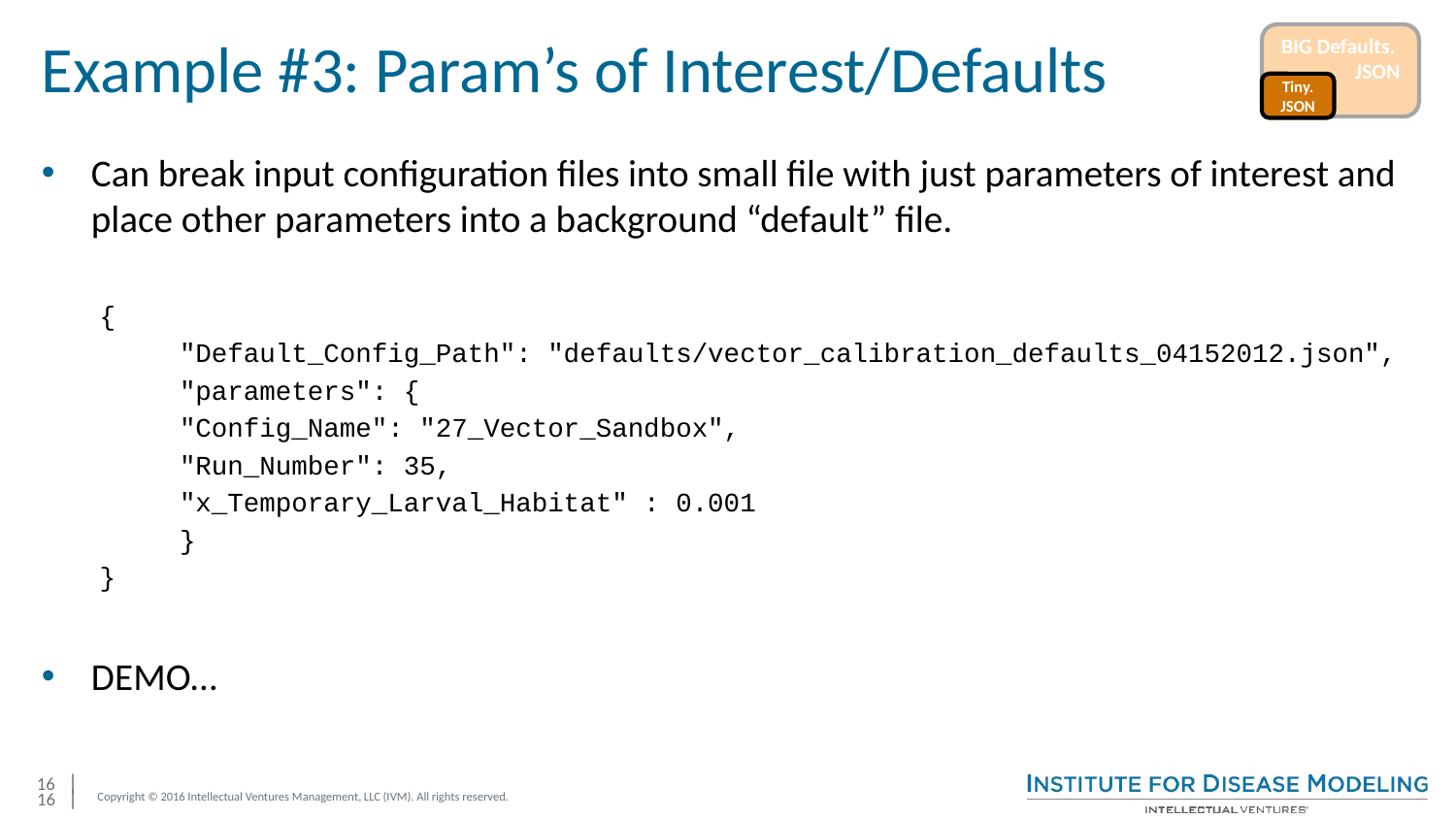

# Example #3: Param’s of Interest/Defaults
BIG Defaults.           JSON
Tiny.
JSON
Can break input configuration files into small file with just parameters of interest and place other parameters into a background “default” file.

{
     "Default_Config_Path": "defaults/vector_calibration_defaults_04152012.json",
     "parameters": {
	     "Config_Name": "27_Vector_Sandbox",
	     "Run_Number": 35,
	     "x_Temporary_Larval_Habitat" : 0.001
     }
}

DEMO…
16   |